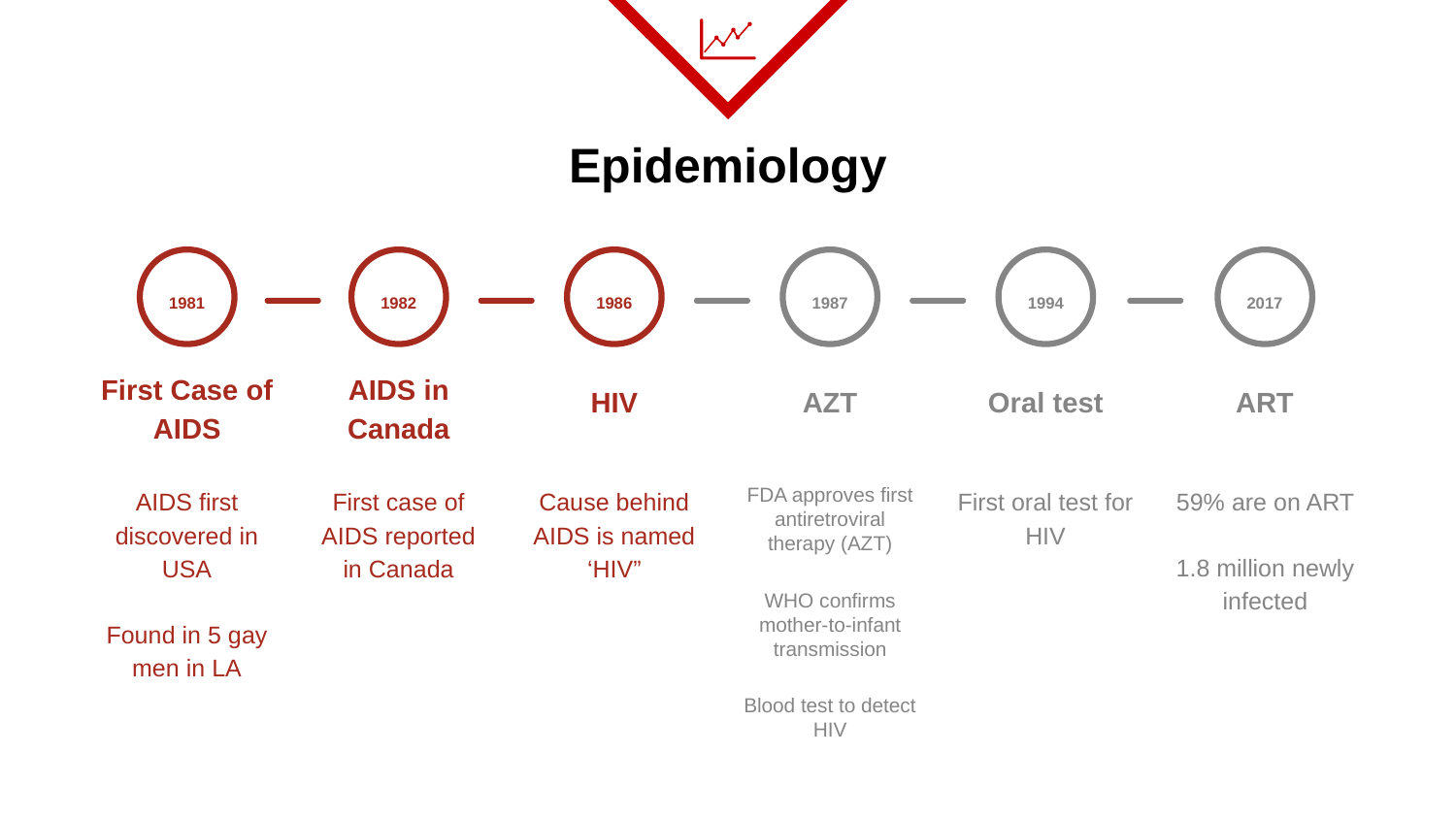

# Epidemiology

1981
First Case of AIDS
AIDS first discovered in USA
Found in 5 gay men in LA

1982
AIDS in Canada
First case of AIDS reported in Canada

1986
HIV
Cause behind AIDS is named ‘HIV”

1987
AZT
FDA approves first antiretroviral therapy (AZT)
WHO confirms mother-to-infant transmission
Blood test to detect HIV

1994
Oral test
First oral test for HIV

2017
ART
59% are on ART
1.8 million newly infected